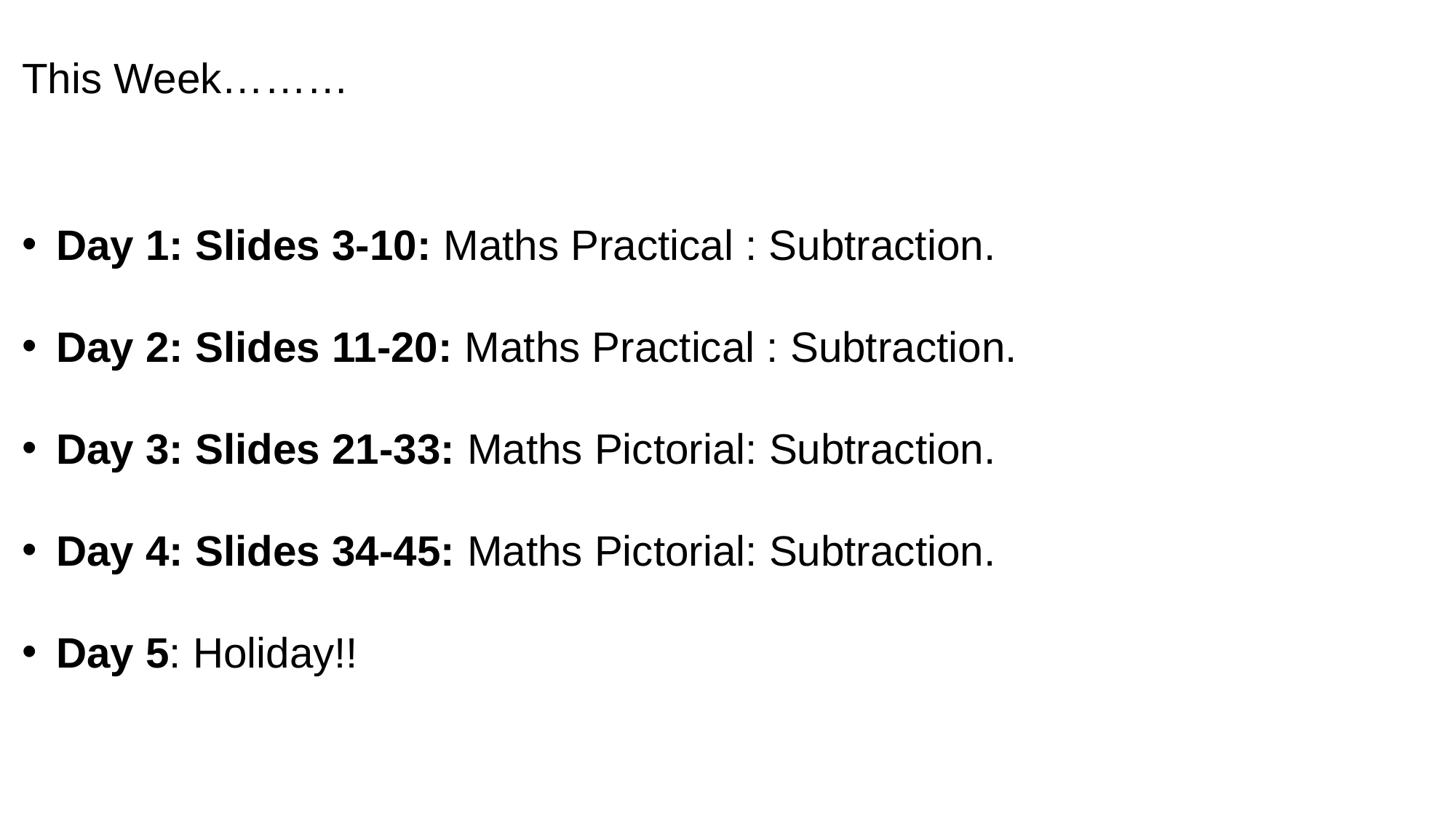

This Week………

Day 1: Slides 3-10: Maths Practical : Subtraction.
Day 2: Slides 11-20: Maths Practical : Subtraction.
Day 3: Slides 21-33: Maths Pictorial: Subtraction.
Day 4: Slides 34-45: Maths Pictorial: Subtraction.
Day 5: Holiday!!